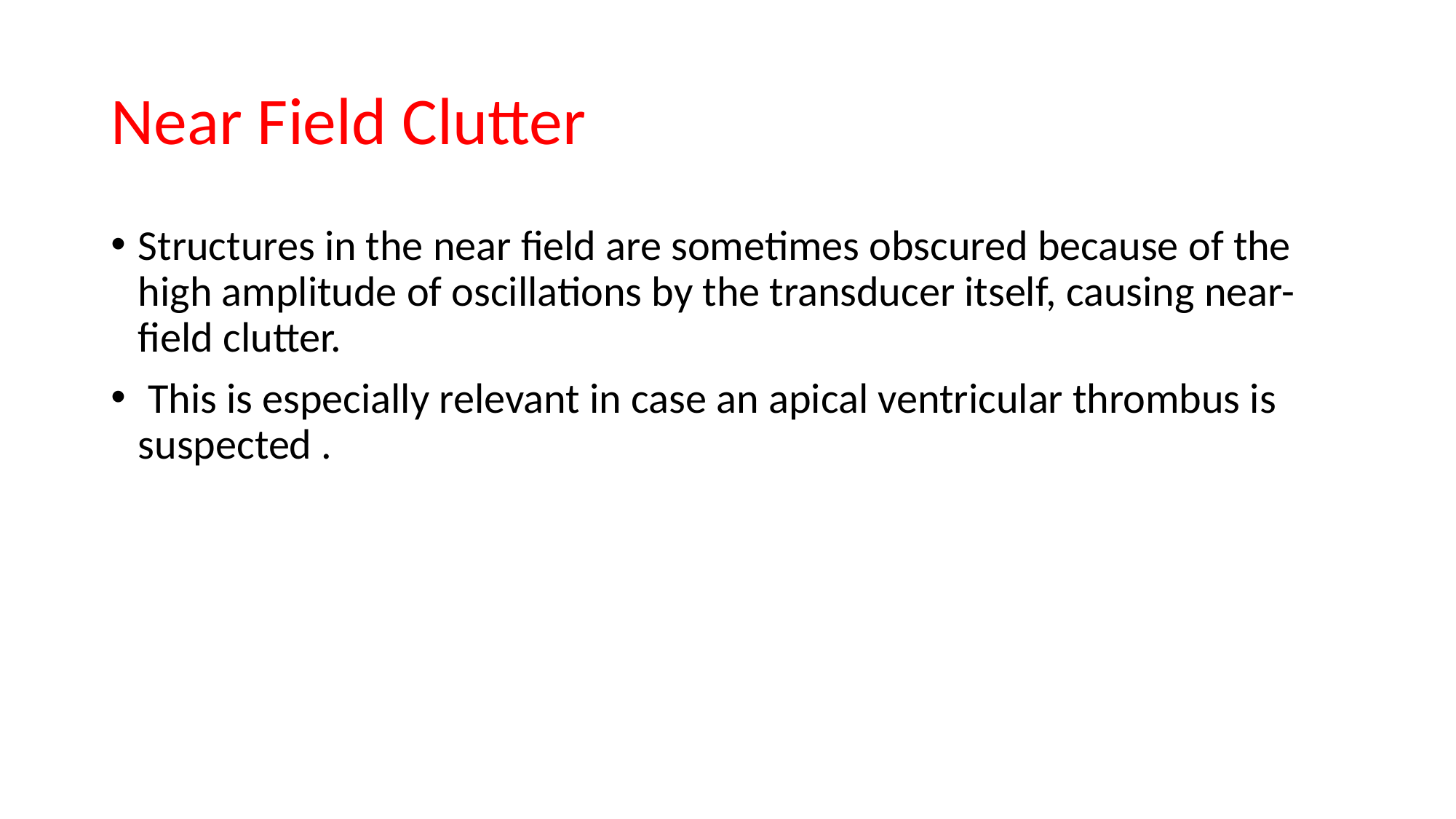

# Near Field Clutter
Structures in the near field are sometimes obscured because of the high amplitude of oscillations by the transducer itself, causing near-field clutter.
 This is especially relevant in case an apical ventricular thrombus is suspected .